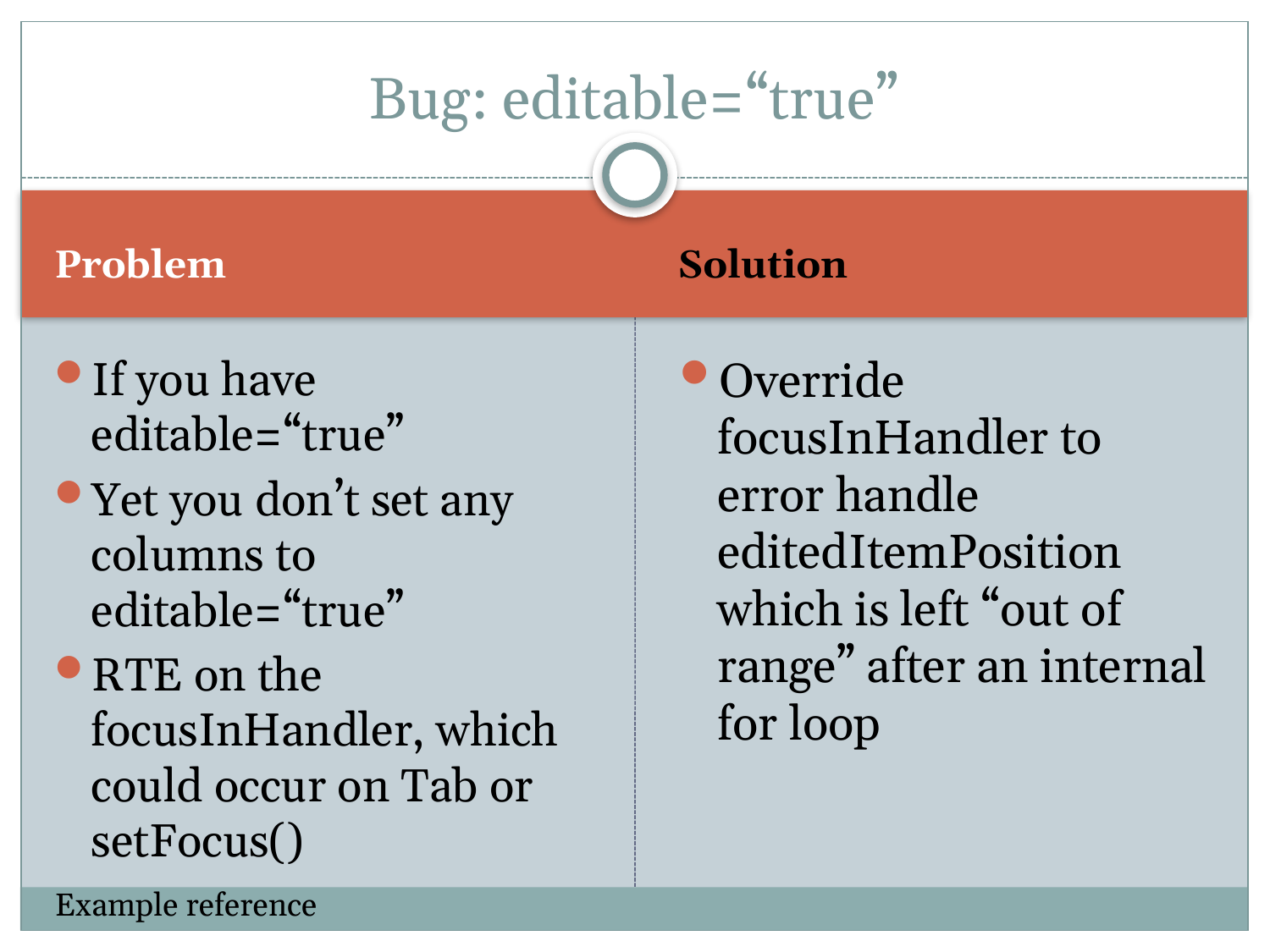

# Bug: editable=“true”
Problem
Solution
If you have editable=“true”
Yet you don’t set any columns to editable=“true”
RTE on the focusInHandler, which could occur on Tab or setFocus()
Override focusInHandler to error handle editedItemPosition which is left “out of range” after an internal for loop
Example reference